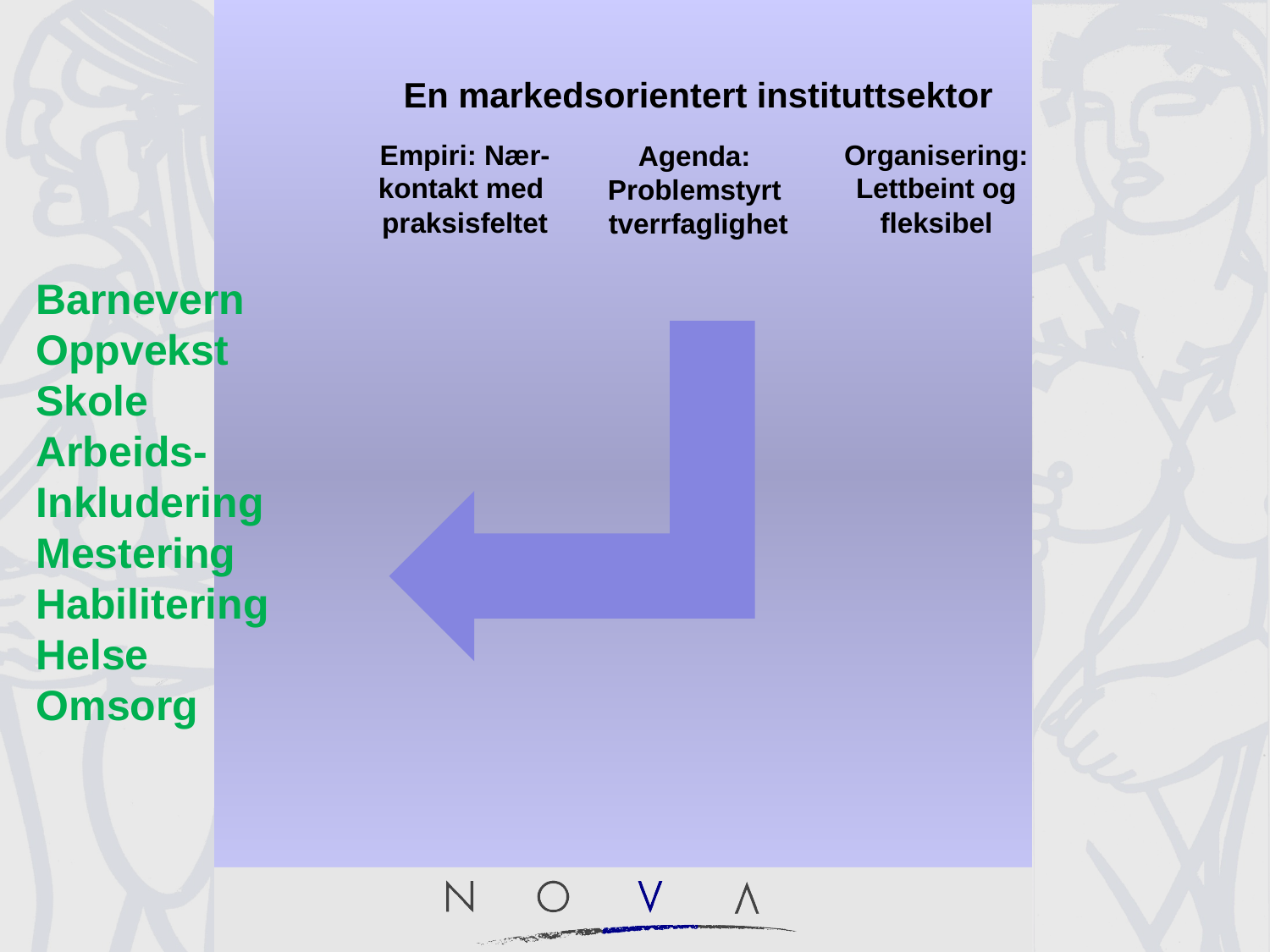

En markedsorientert instituttsektor
Empiri: Nær-
kontakt med
praksisfeltet
Organisering:
Lettbeint og
fleksibel
Agenda:
Problemstyrt
tverrfaglighet

Barnevern
Oppvekst
Skole
Arbeids-
Inkludering
Mestering
Habilitering
Helse
Omsorg